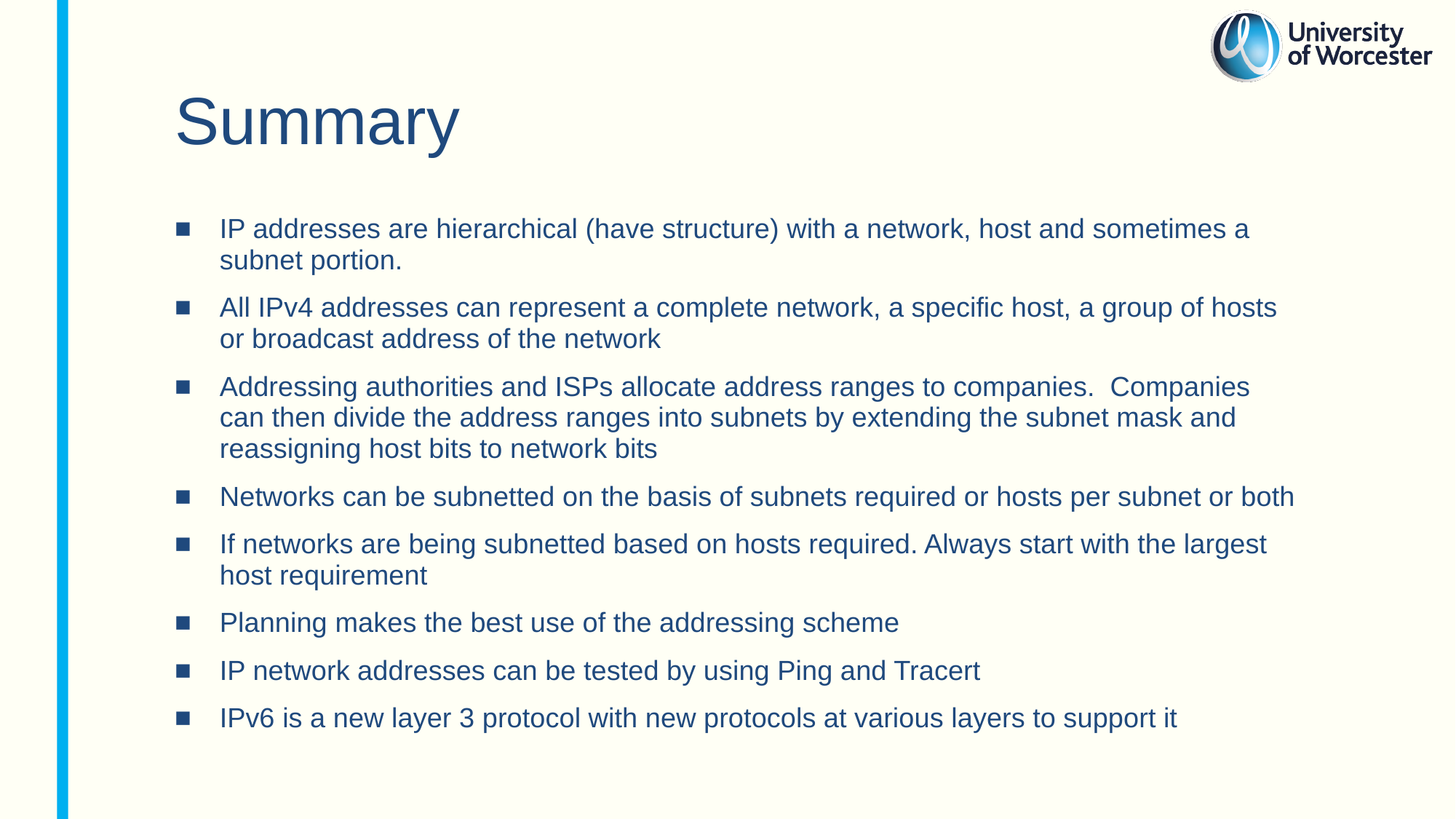

# Summary
IP addresses are hierarchical (have structure) with a network, host and sometimes a subnet portion.
All IPv4 addresses can represent a complete network, a specific host, a group of hosts or broadcast address of the network
Addressing authorities and ISPs allocate address ranges to companies.  Companies can then divide the address ranges into subnets by extending the subnet mask and reassigning host bits to network bits
Networks can be subnetted on the basis of subnets required or hosts per subnet or both
If networks are being subnetted based on hosts required. Always start with the largest host requirement
Planning makes the best use of the addressing scheme
IP network addresses can be tested by using Ping and Tracert
IPv6 is a new layer 3 protocol with new protocols at various layers to support it